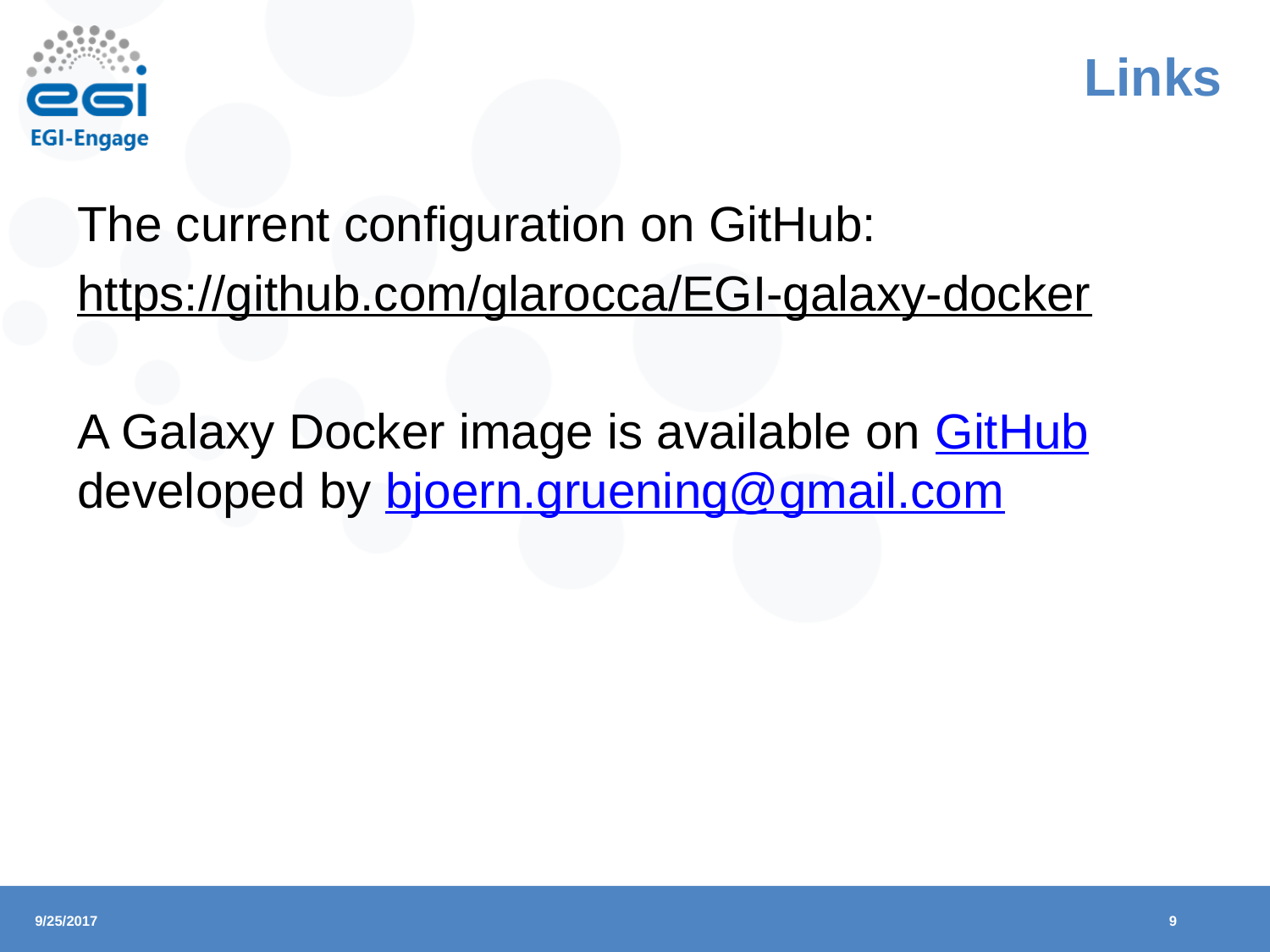

# Links
The current configuration on GitHub:
https://github.com/glarocca/EGI-galaxy-docker

A Galaxy Docker image is available on GitHub developed by bjoern.gruening@gmail.com